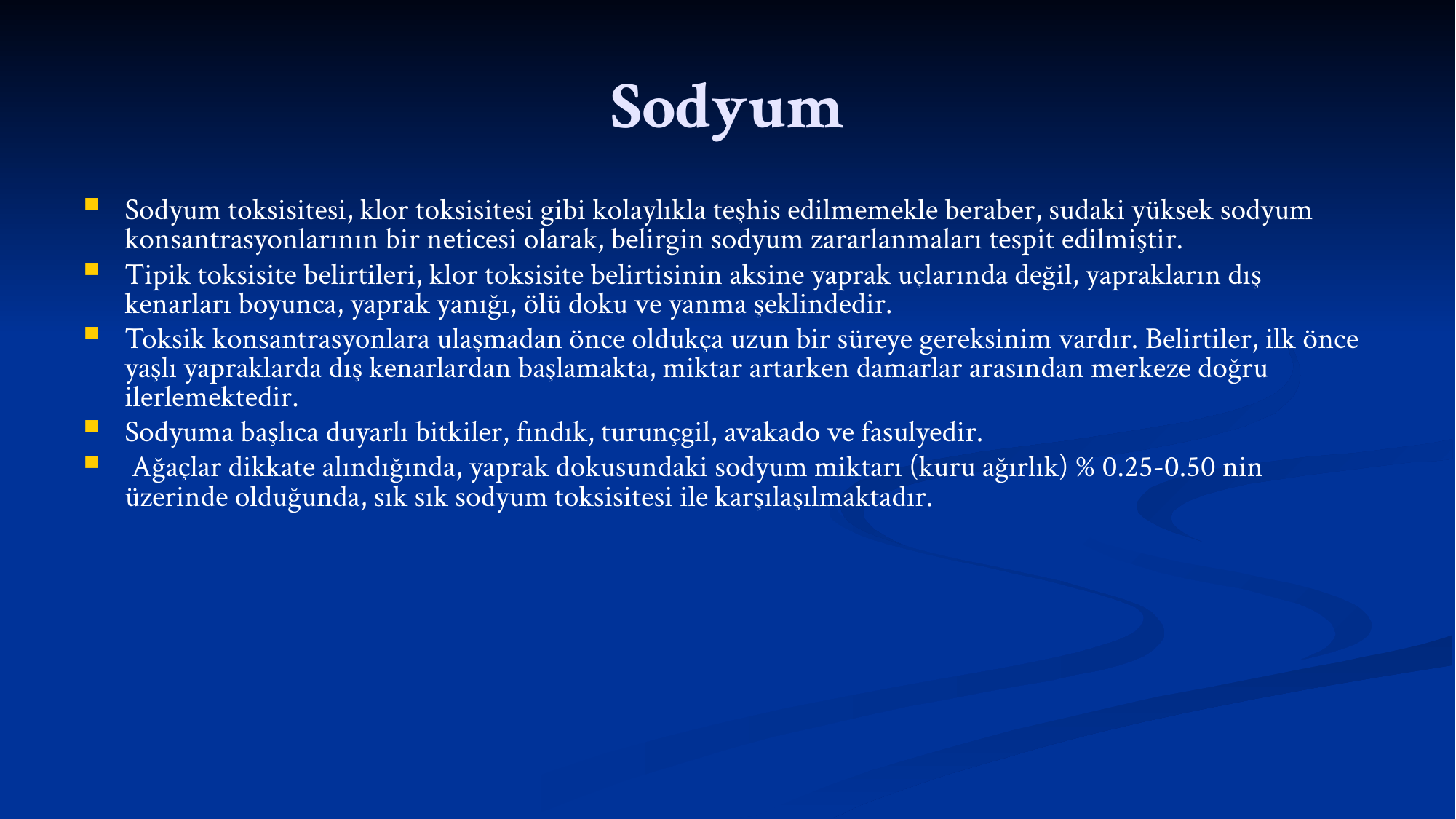

# Sodyum
Sodyum toksisitesi, klor toksisitesi gibi kolaylıkla teşhis edilmemekle beraber, sudaki yüksek sodyum konsantrasyonlarının bir neticesi olarak, belirgin sodyum zararlanmaları tespit edilmiştir.
Tipik toksisite belirtileri, klor toksisite belirtisinin aksine yaprak uçlarında değil, yaprakların dış kenarları boyunca, yaprak yanığı, ölü doku ve yanma şeklindedir.
Toksik konsantrasyonlara ulaşmadan önce oldukça uzun bir süreye gereksinim vardır. Belirtiler, ilk önce yaşlı yapraklarda dış kenarlardan başlamakta, miktar artarken damarlar arasından merkeze doğru ilerlemektedir.
Sodyuma başlıca duyarlı bitkiler, fındık, turunçgil, avakado ve fasulyedir.
 Ağaçlar dikkate alındığında, yaprak dokusundaki sodyum miktarı (kuru ağırlık) % 0.25-0.50 nin üzerinde olduğunda, sık sık sodyum toksisitesi ile karşılaşılmaktadır.